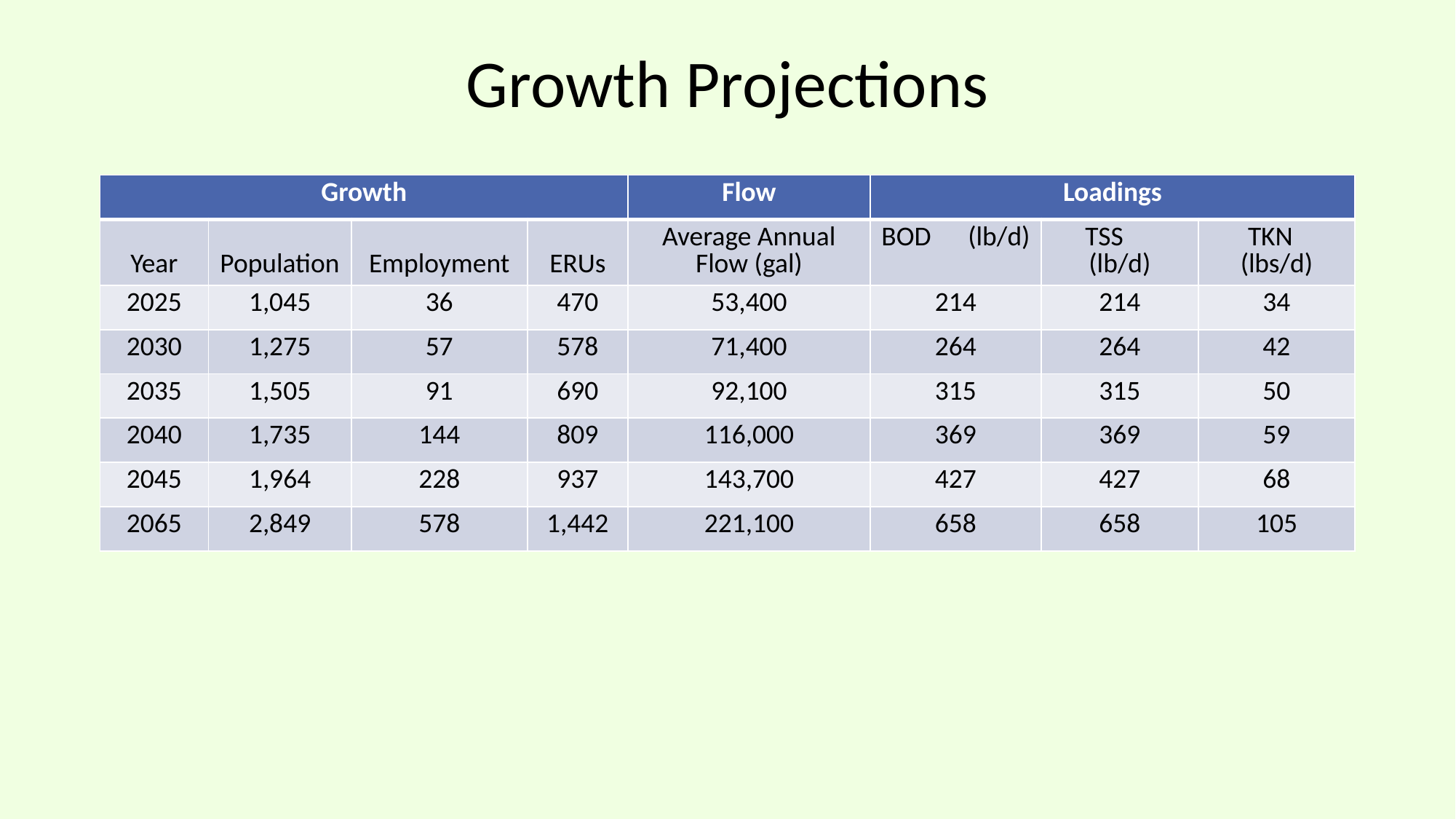

# Growth Projections
| Growth |  |  |  | Flow | Loadings |  |  |
| --- | --- | --- | --- | --- | --- | --- | --- |
| Year | Population | Employment | ERUs | Average Annual Flow (gal) | BOD (lb/d) | TSS (lb/d) | TKN (lbs/d) |
| 2025 | 1,045 | 36 | 470 | 53,400 | 214 | 214 | 34 |
| 2030 | 1,275 | 57 | 578 | 71,400 | 264 | 264 | 42 |
| 2035 | 1,505 | 91 | 690 | 92,100 | 315 | 315 | 50 |
| 2040 | 1,735 | 144 | 809 | 116,000 | 369 | 369 | 59 |
| 2045 | 1,964 | 228 | 937 | 143,700 | 427 | 427 | 68 |
| 2065 | 2,849 | 578 | 1,442 | 221,100 | 658 | 658 | 105 |